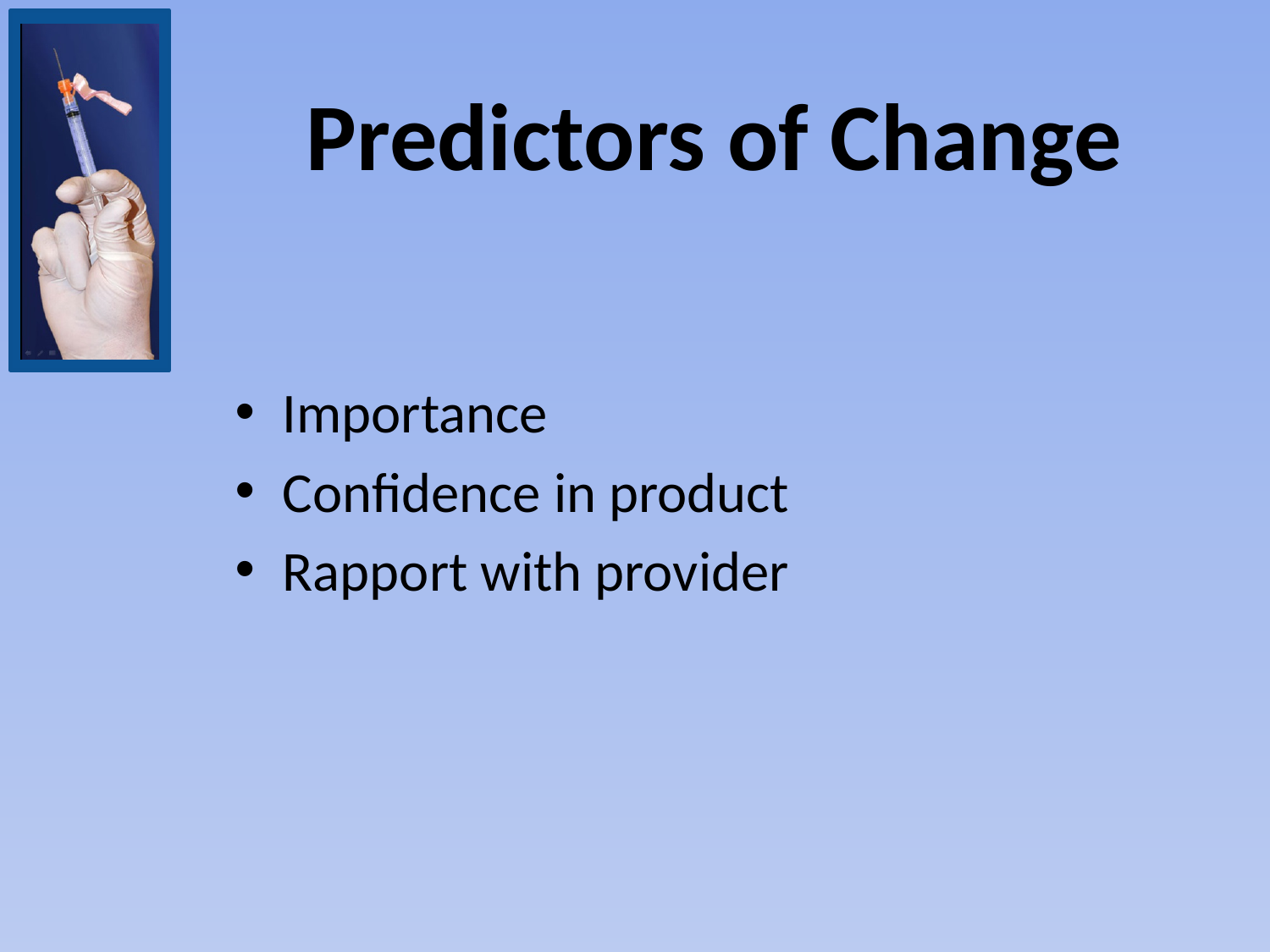

# Predictors of Change
Importance
Confidence in product
Rapport with provider